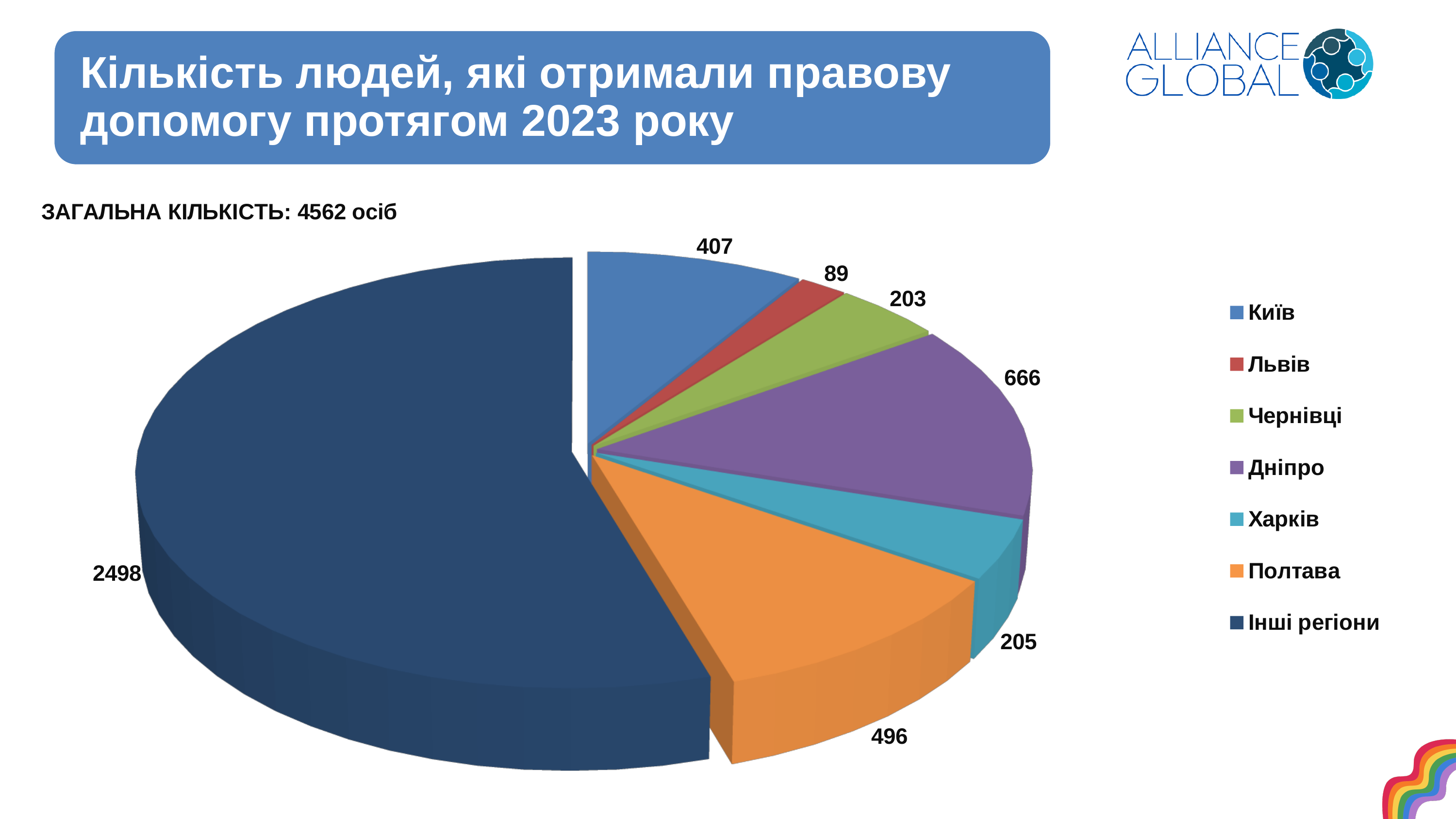

Кількість людей, які отримали правову допомогу протягом 2023 року

[unsupported chart]